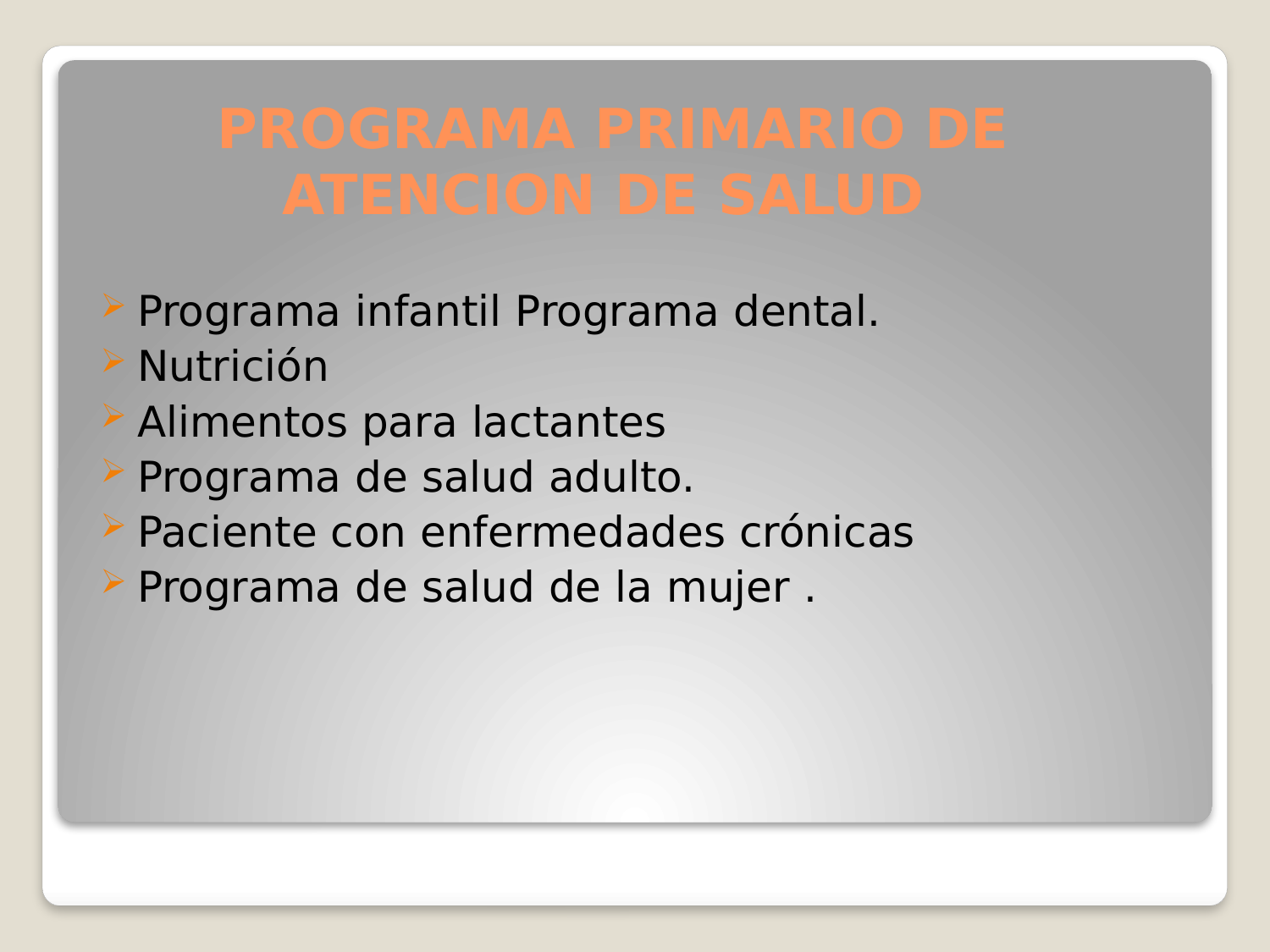

# PROGRAMA PRIMARIO DE ATENCION DE SALUD

Programa infantil Programa dental.
Nutrición
Alimentos para lactantes
Programa de salud adulto.
Paciente con enfermedades crónicas
Programa de salud de la mujer .